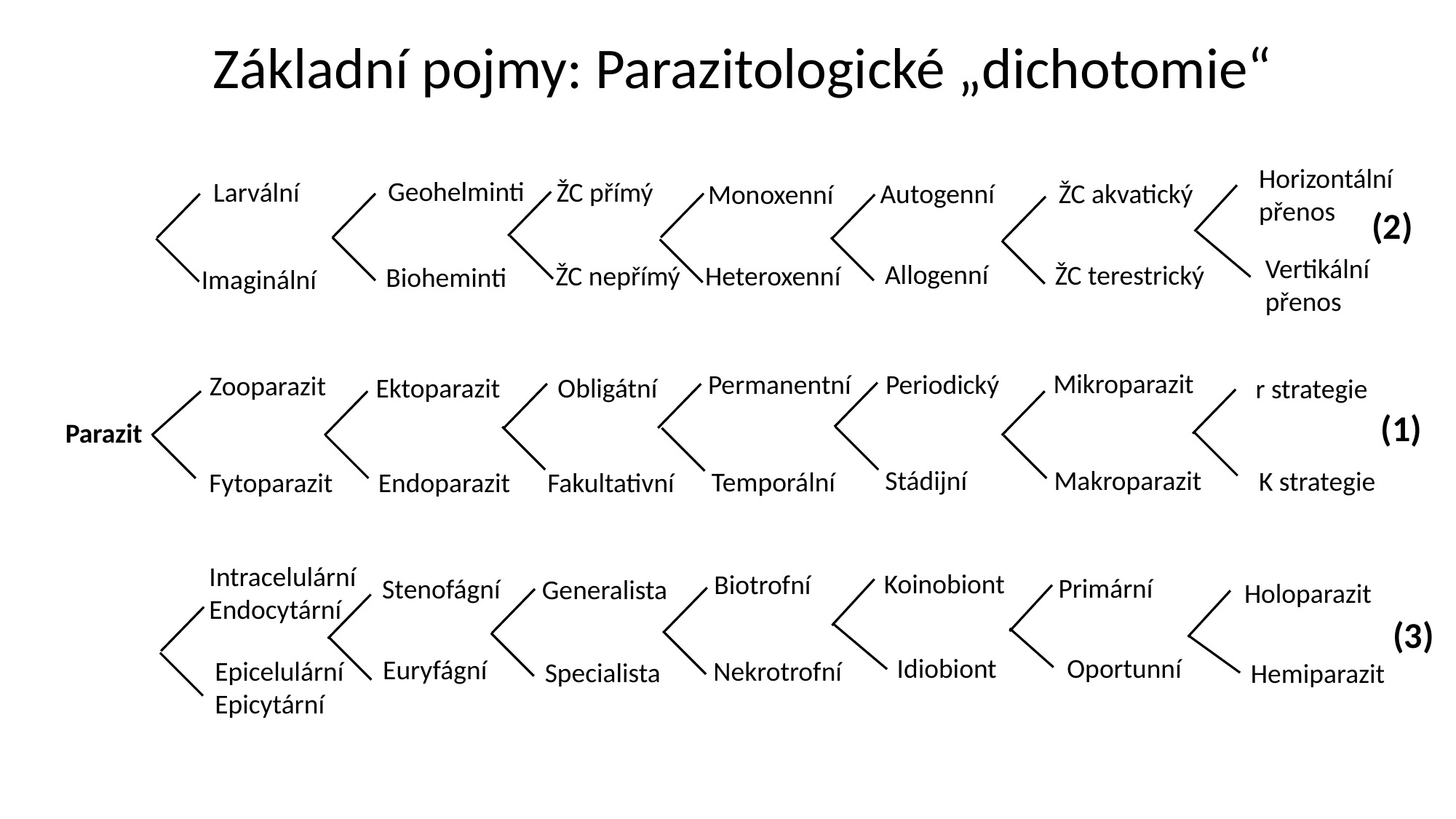

# Základní pojmy: Parazitologické „dichotomie“
Horizontální
přenos
Geohelminti
Larvální
ŽC přímý
Autogenní
ŽC akvatický
Monoxenní

(2)
Vertikální
přenos
Allogenní
ŽC terestrický
Heteroxenní
ŽC nepřímý
Bioheminti
Imaginální
Mikroparazit
Periodický
Permanentní
Zooparazit

 Ektoparazit
Obligátní
r strategie
(1)
Parazit
Makroparazit
Stádijní
K strategie
Temporální
Fytoparazit
Endoparazit
Fakultativní
Intracelulární
Endocytární
Koinobiont
Biotrofní
Primární
Stenofágní
Generalista
Holoparazit
(3)
Oportunní
Idiobiont
Euryfágní
Nekrotrofní
Epicelulární
Epicytární
Specialista
Hemiparazit